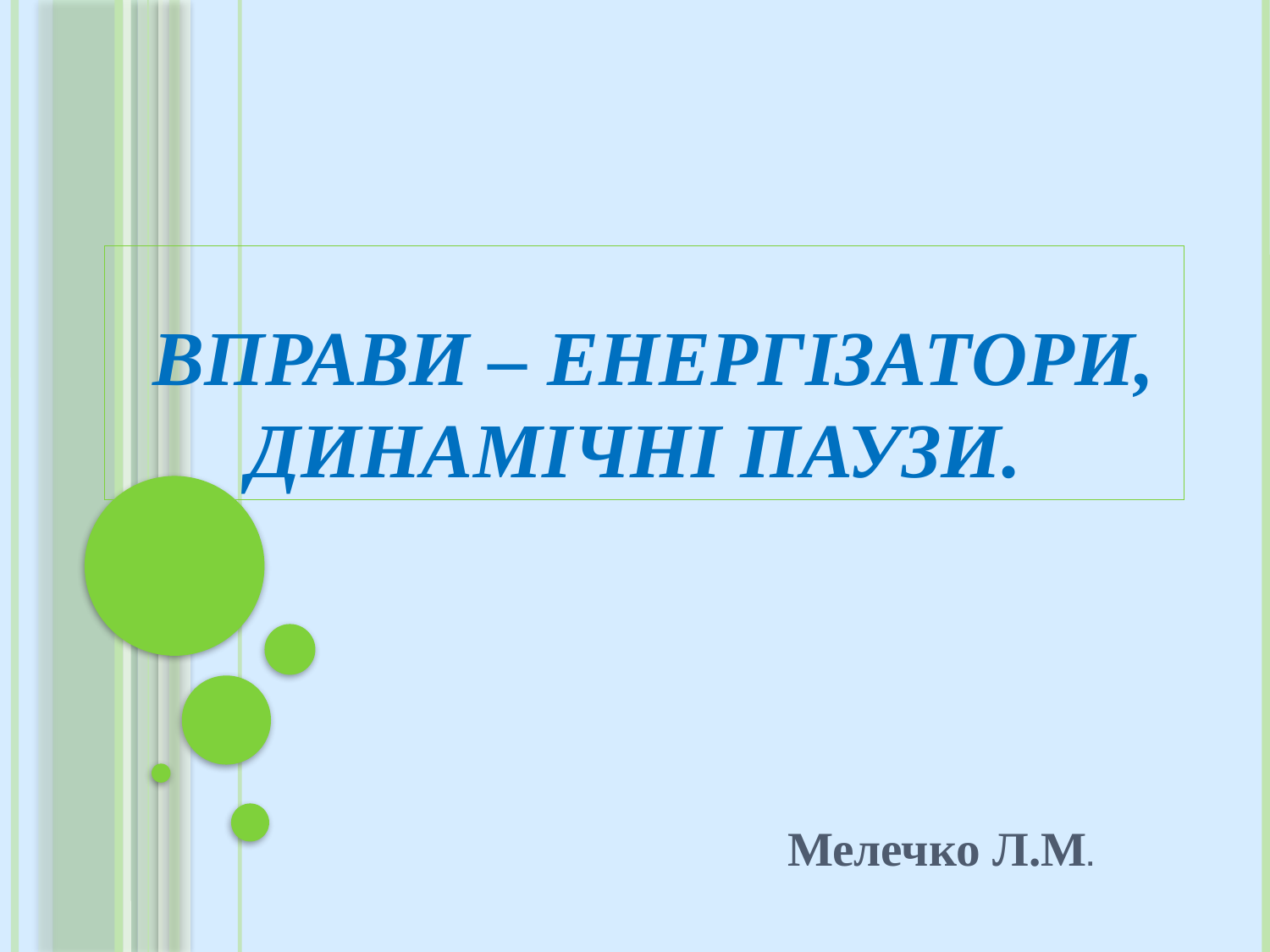

# Вправи – енергізатори, динамічні паузи.
                                                            Мелечко Л.М.